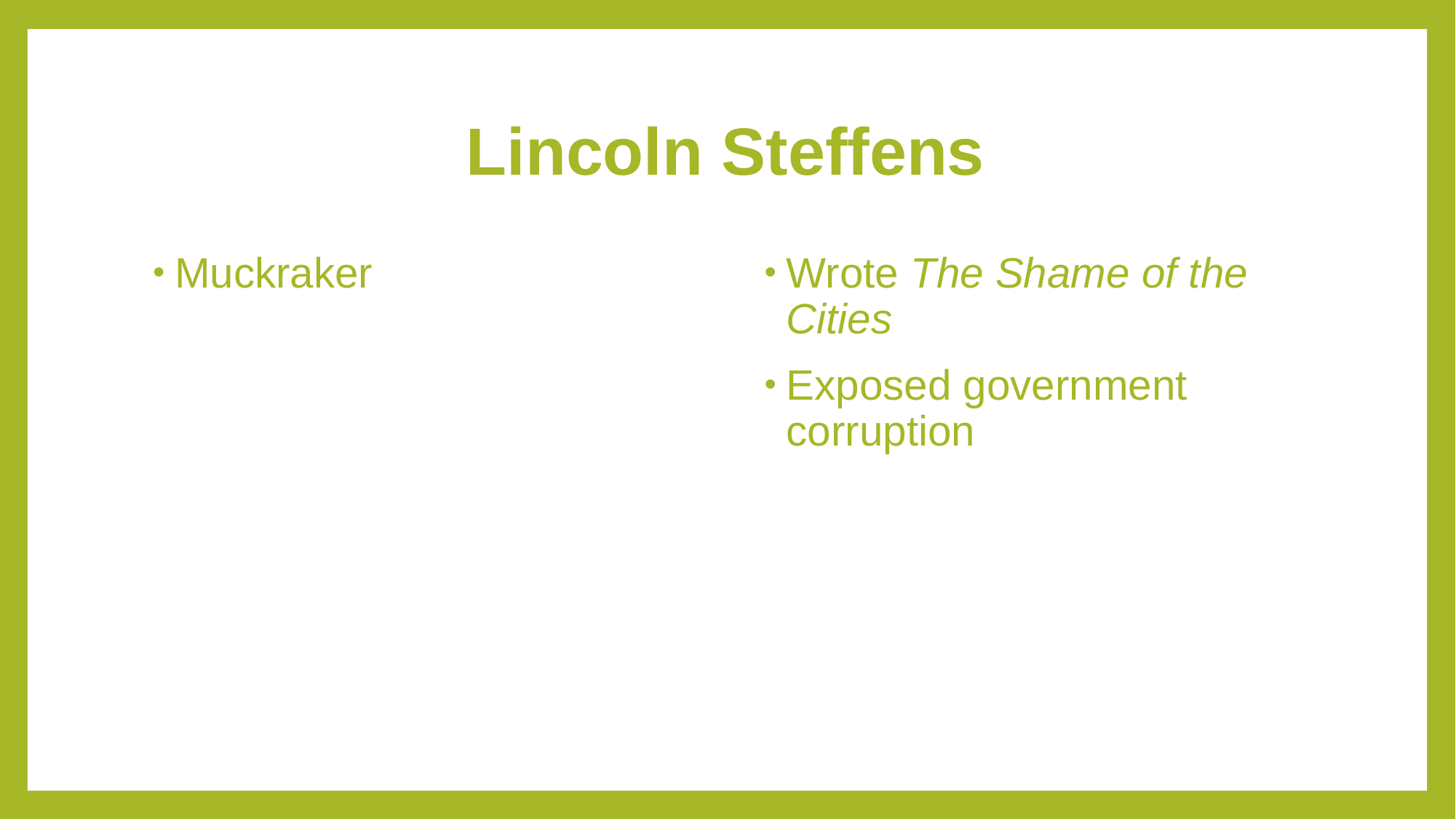

# Lincoln Steffens
Muckraker
Wrote The Shame of the Cities
Exposed government corruption